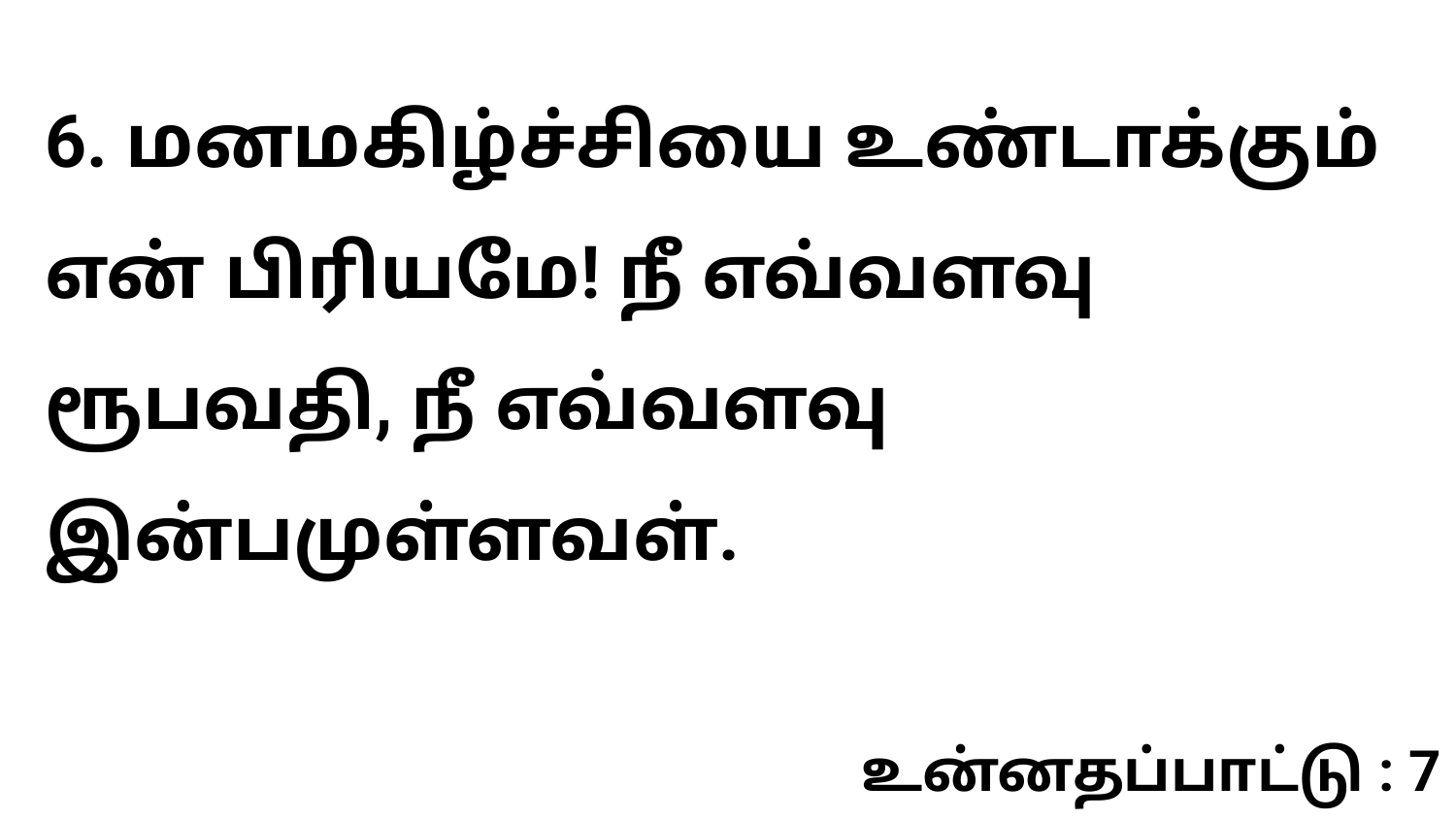

6. மனமகிழ்ச்சியை உண்டாக்கும் என் பிரியமே! நீ எவ்வளவு ரூபவதி, நீ எவ்வளவு இன்பமுள்ளவள்.
உன்னதப்பாட்டு : 7